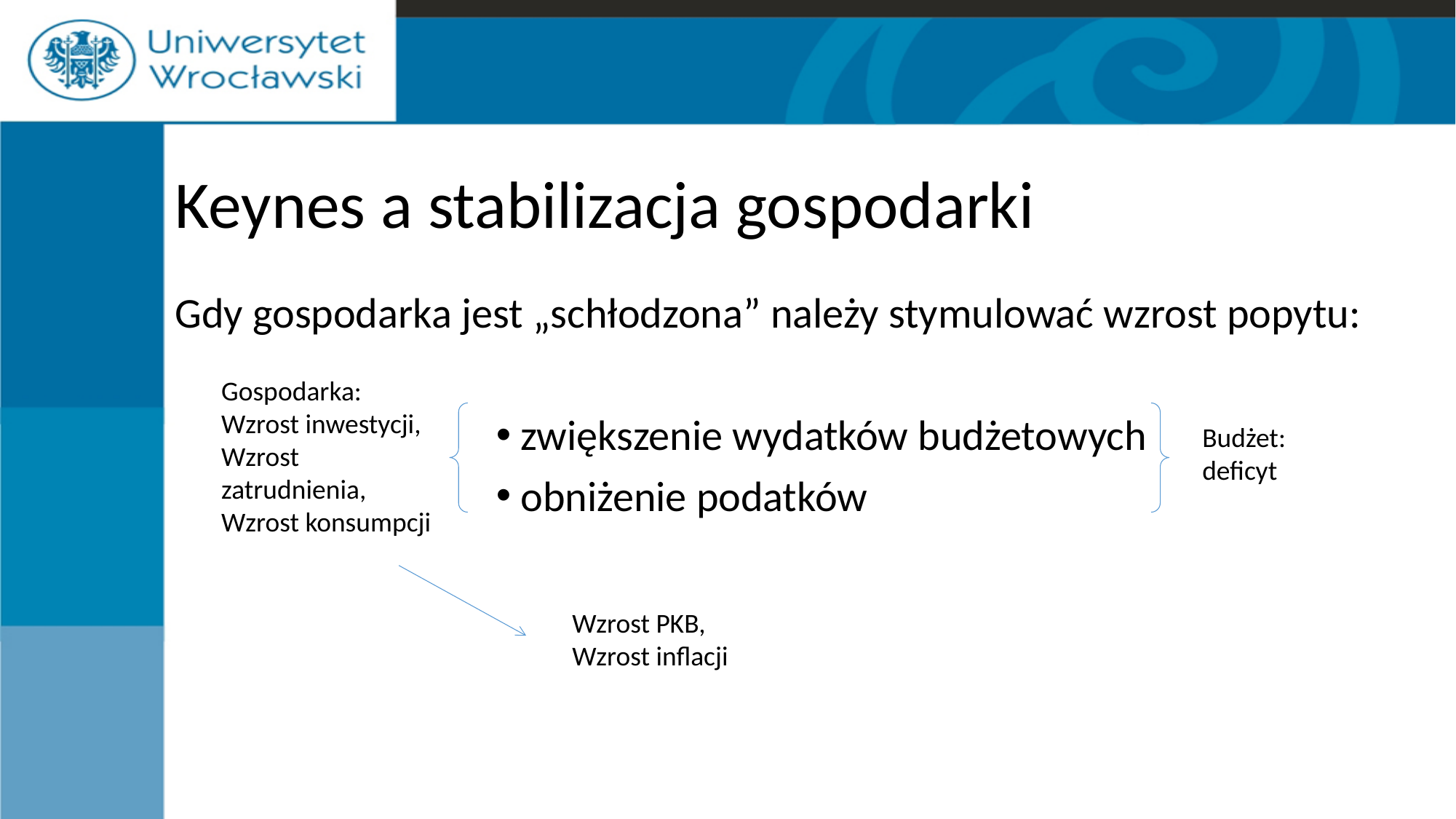

# Keynes a stabilizacja gospodarki
Gdy gospodarka jest „schłodzona” należy stymulować wzrost popytu:

 zwiększenie wydatków budżetowych
 obniżenie podatków

Gospodarka:
Wzrost inwestycji,
Wzrost zatrudnienia,
Wzrost konsumpcji

Budżet:
deficyt
Wzrost PKB,
Wzrost inflacji